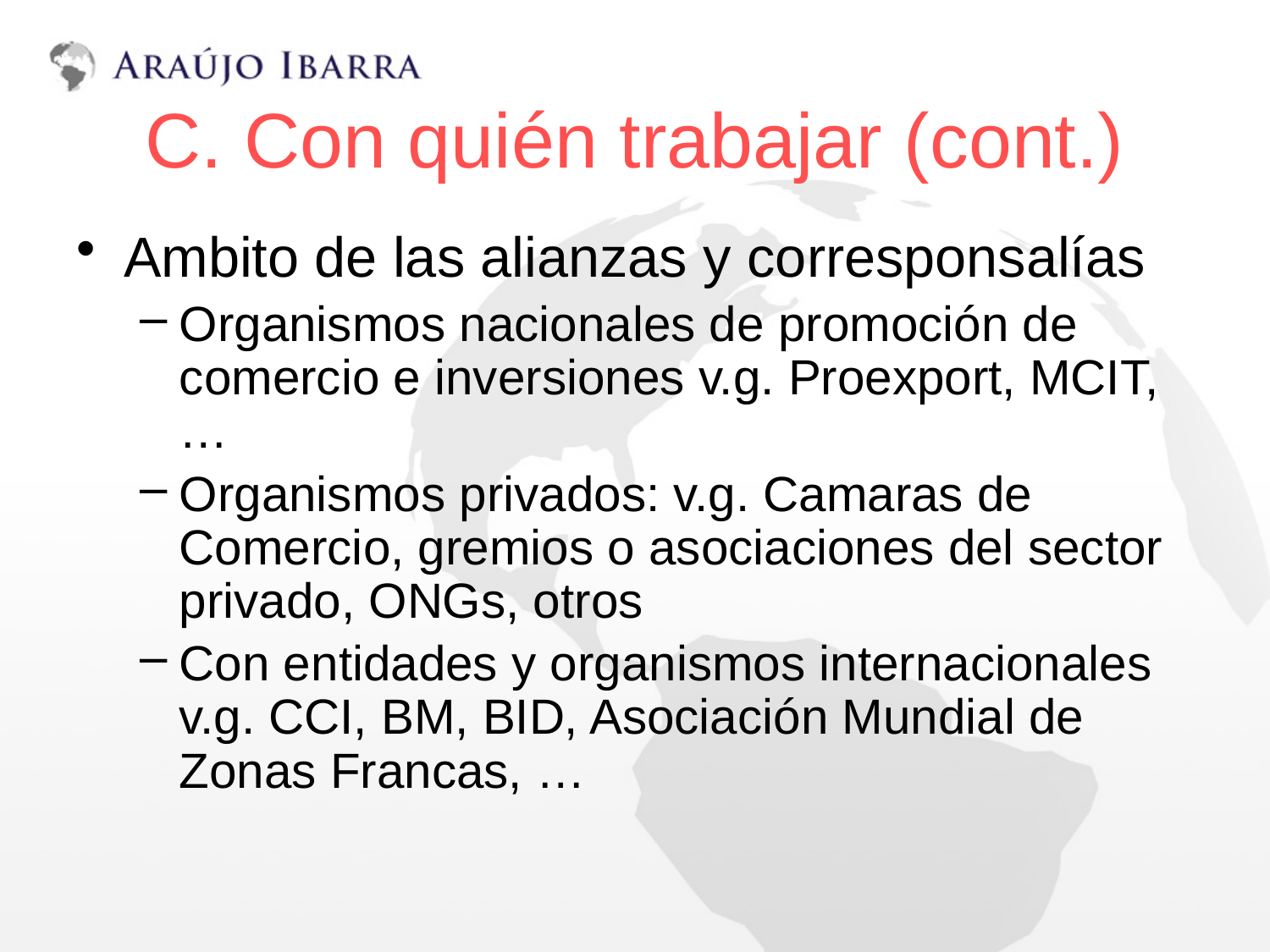

# C. Con quién trabajar (cont.)
Ambito de las alianzas y corresponsalías
Organismos nacionales de promoción de comercio e inversiones v.g. Proexport, MCIT, …
Organismos privados: v.g. Camaras de Comercio, gremios o asociaciones del sector privado, ONGs, otros
Con entidades y organismos internacionales v.g. CCI, BM, BID, Asociación Mundial de Zonas Francas, …